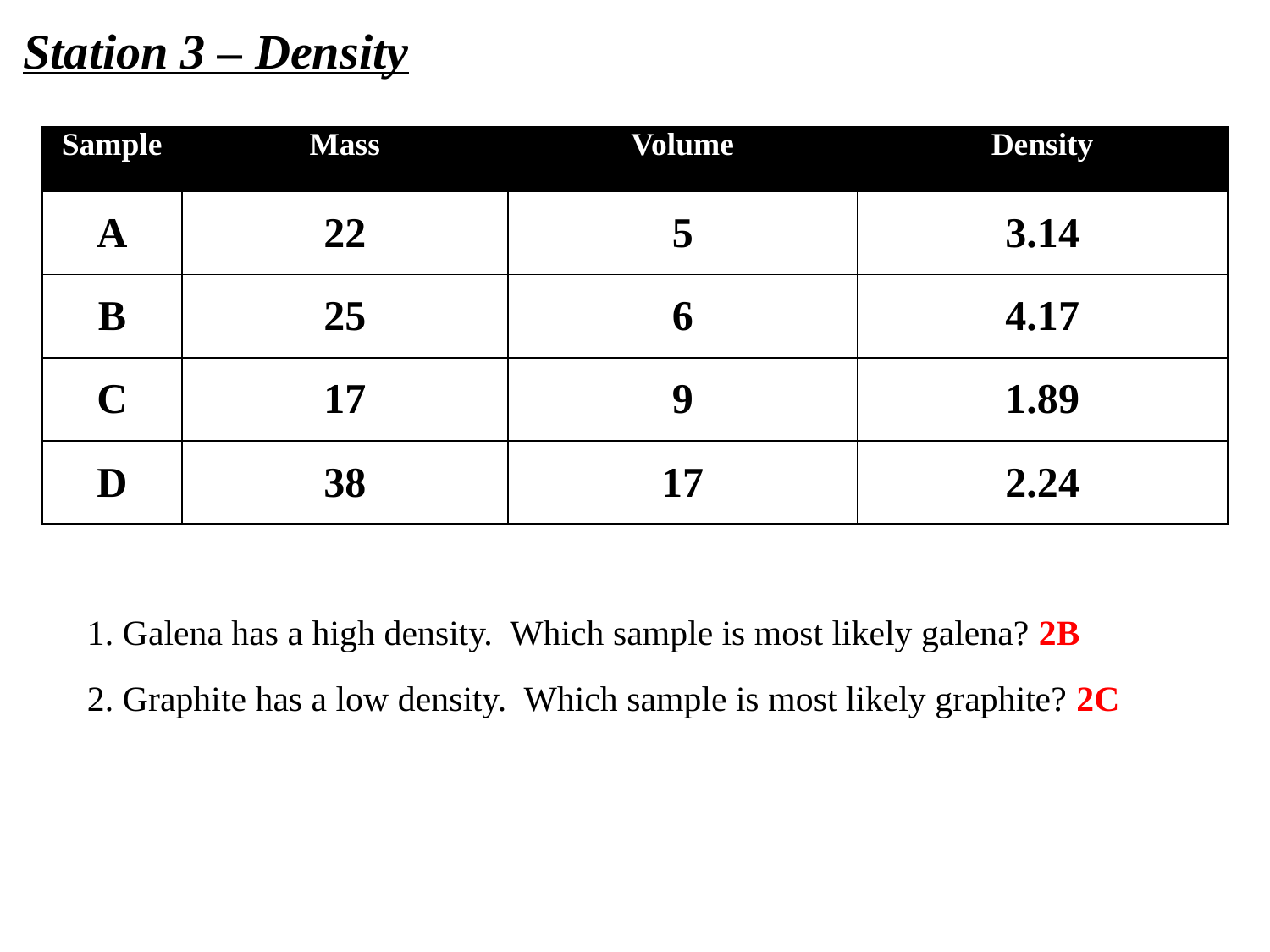

Station 3 – Density
| Sample | Mass | Volume | Density |
| --- | --- | --- | --- |
| A | 22 | 5 | 3.14 |
| B | 25 | 6 | 4.17 |
| C | 17 | 9 | 1.89 |
| D | 38 | 17 | 2.24 |
      1. Galena has a high density.  Which sample is most likely galena? 2B

      2. Graphite has a low density.  Which sample is most likely graphite? 2C